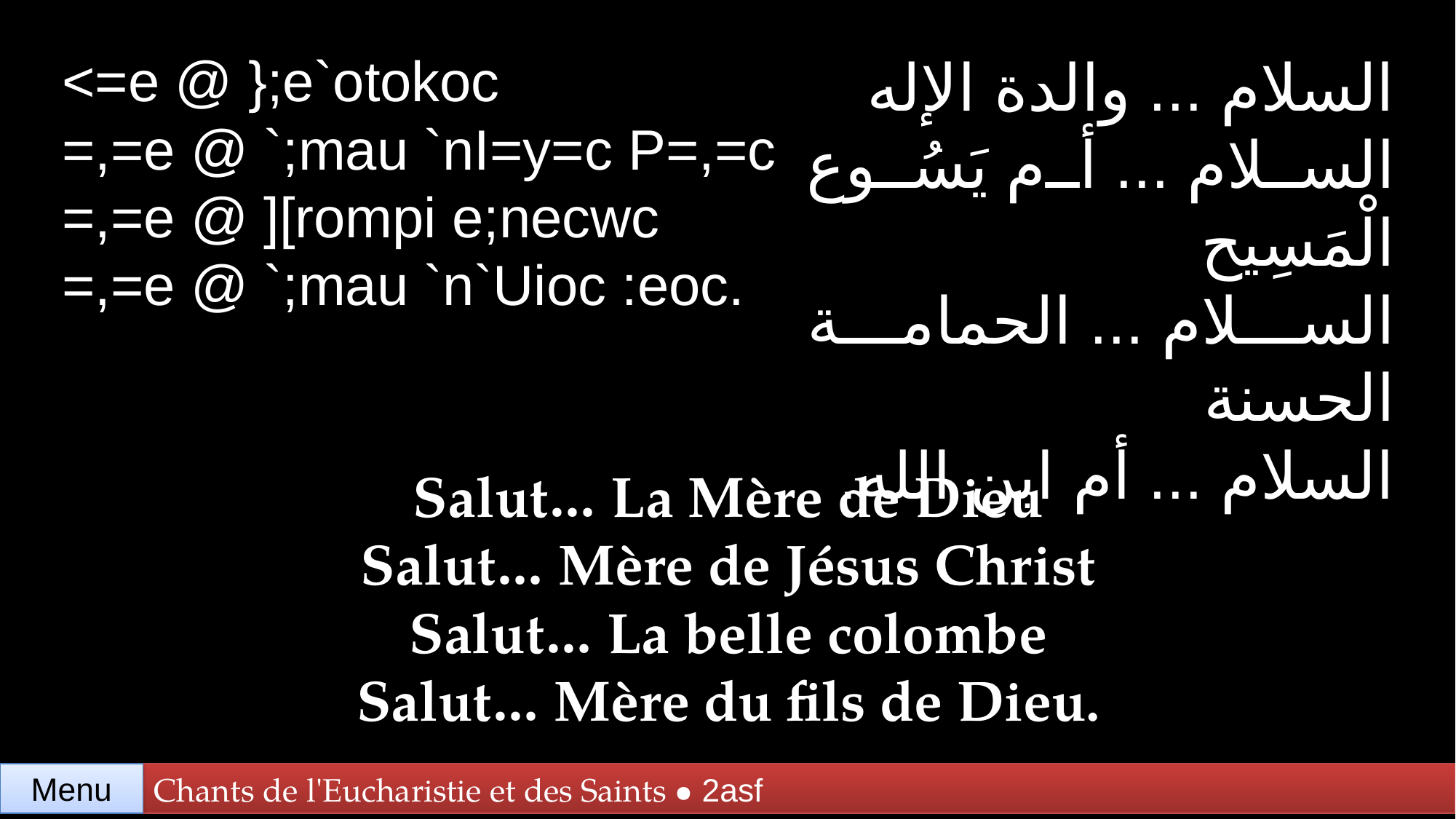

<=e @ };e`otokoc
=,=e @ `;mau `nI=y=c P=,=c
=,=e @ ][rompi e;necwc
=,=e @ `;mau `n`Uioc :eoc.
السلام ... والدة الإله
السلام ... أم يَسُوع الْمَسِيح
السلام ... الحمامة الحسنة
السلام ... أم ابن الله.
Salut… La Mère de Dieu
Salut… Mère de Jésus Christ
Salut… La belle colombe
Salut… Mère du fils de Dieu.
Menu
Chants de l'Eucharistie et des Saints • 2asf